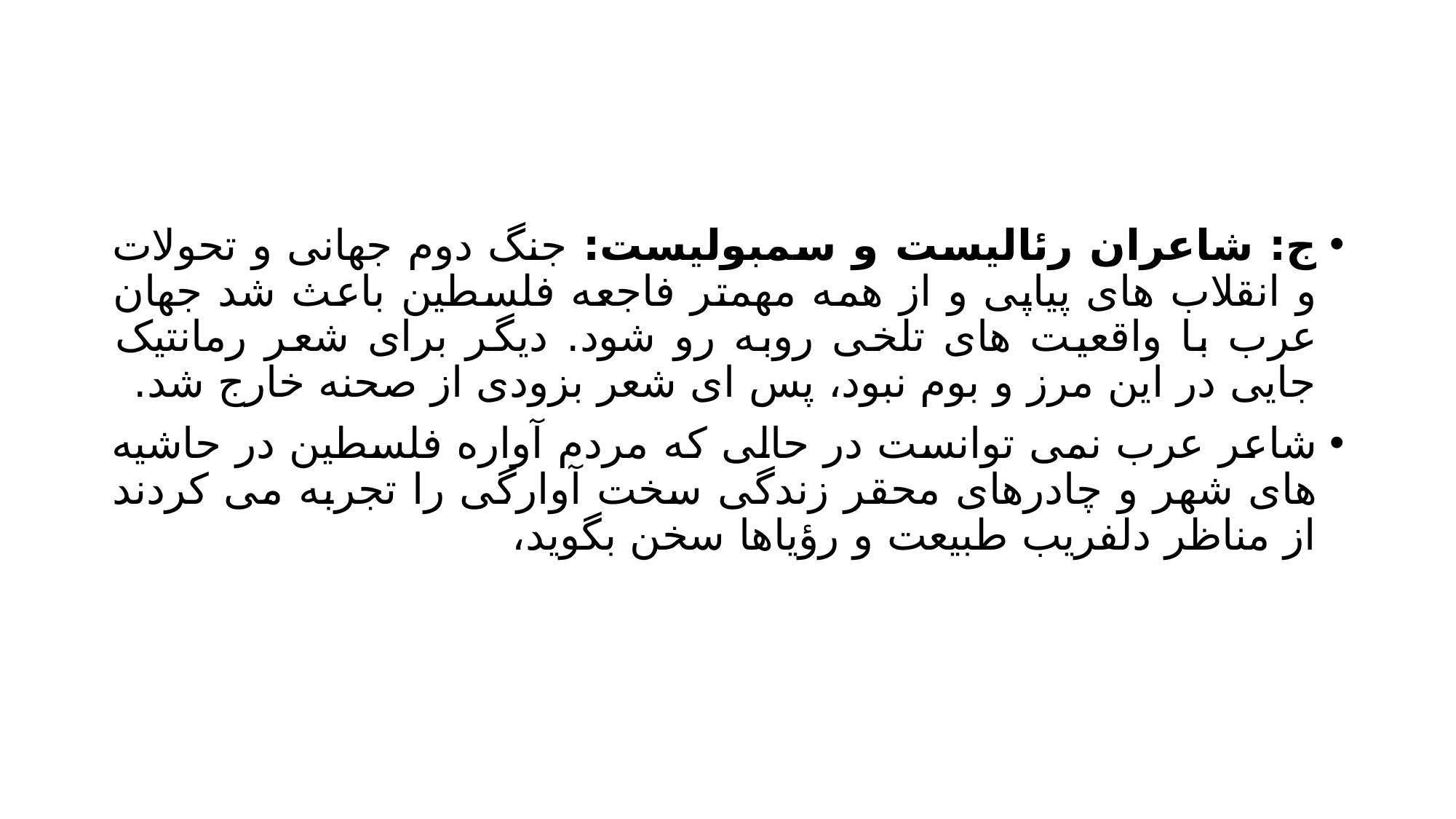

#
ج: شاعران رئالیست و سمبولیست: جنگ دوم جهانی و تحولات و انقلاب های پیاپی و از همه مهمتر فاجعه فلسطین باعث شد جهان عرب با واقعیت های تلخی روبه رو شود. دیگر برای شعر رمانتیک جایی در این مرز و بوم نبود، پس ای شعر بزودی از صحنه خارج شد.
شاعر عرب نمی توانست در حالی که مردم آواره فلسطین در حاشیه های شهر و چادرهای محقر زندگی سخت آوارگی را تجربه می کردند از مناظر دلفریب طبیعت و رؤیاها سخن بگوید،